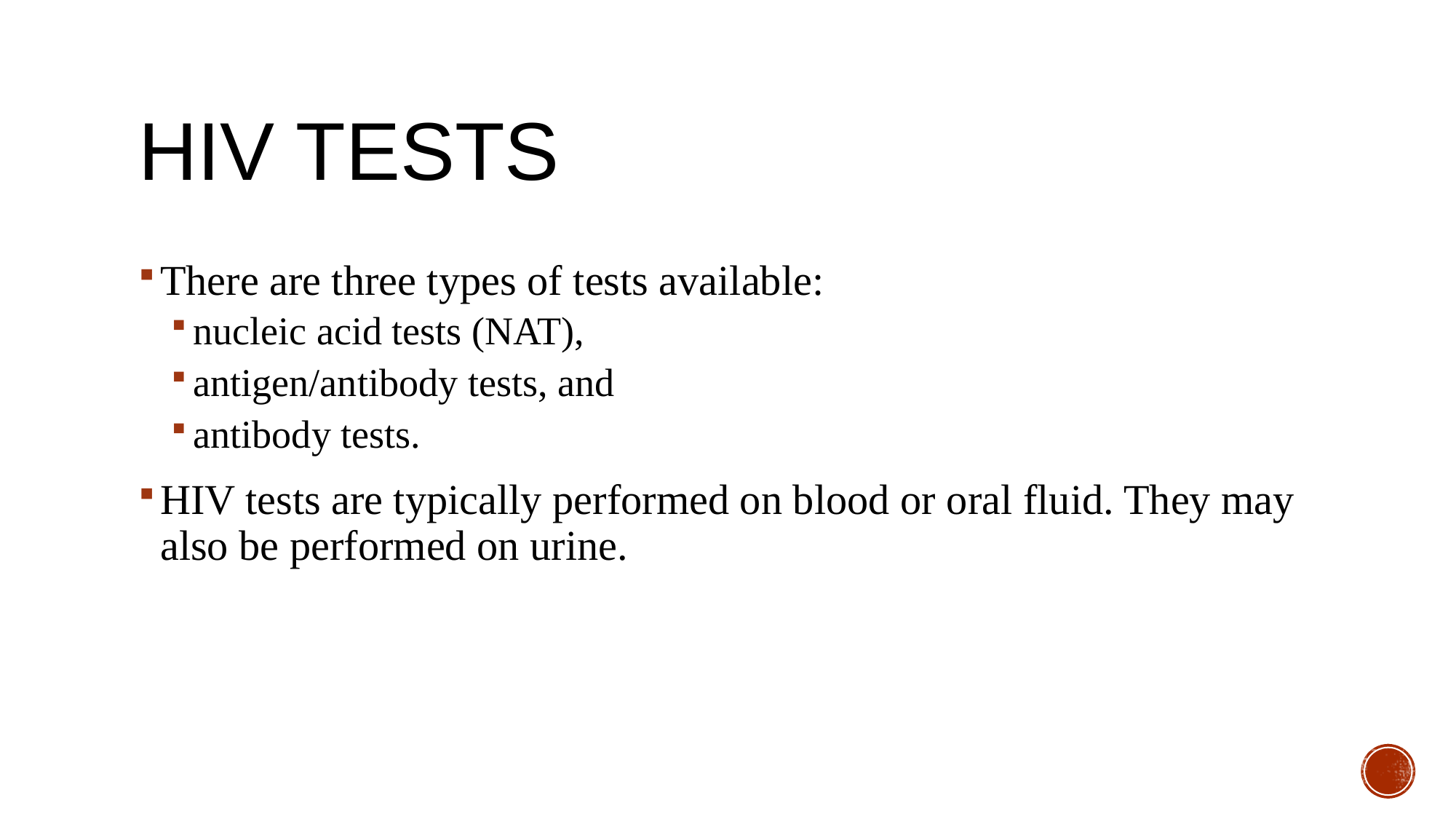

# Hiv tests
There are three types of tests available:
nucleic acid tests (NAT),
antigen/antibody tests, and
antibody tests.
HIV tests are typically performed on blood or oral fluid. They may also be performed on urine.